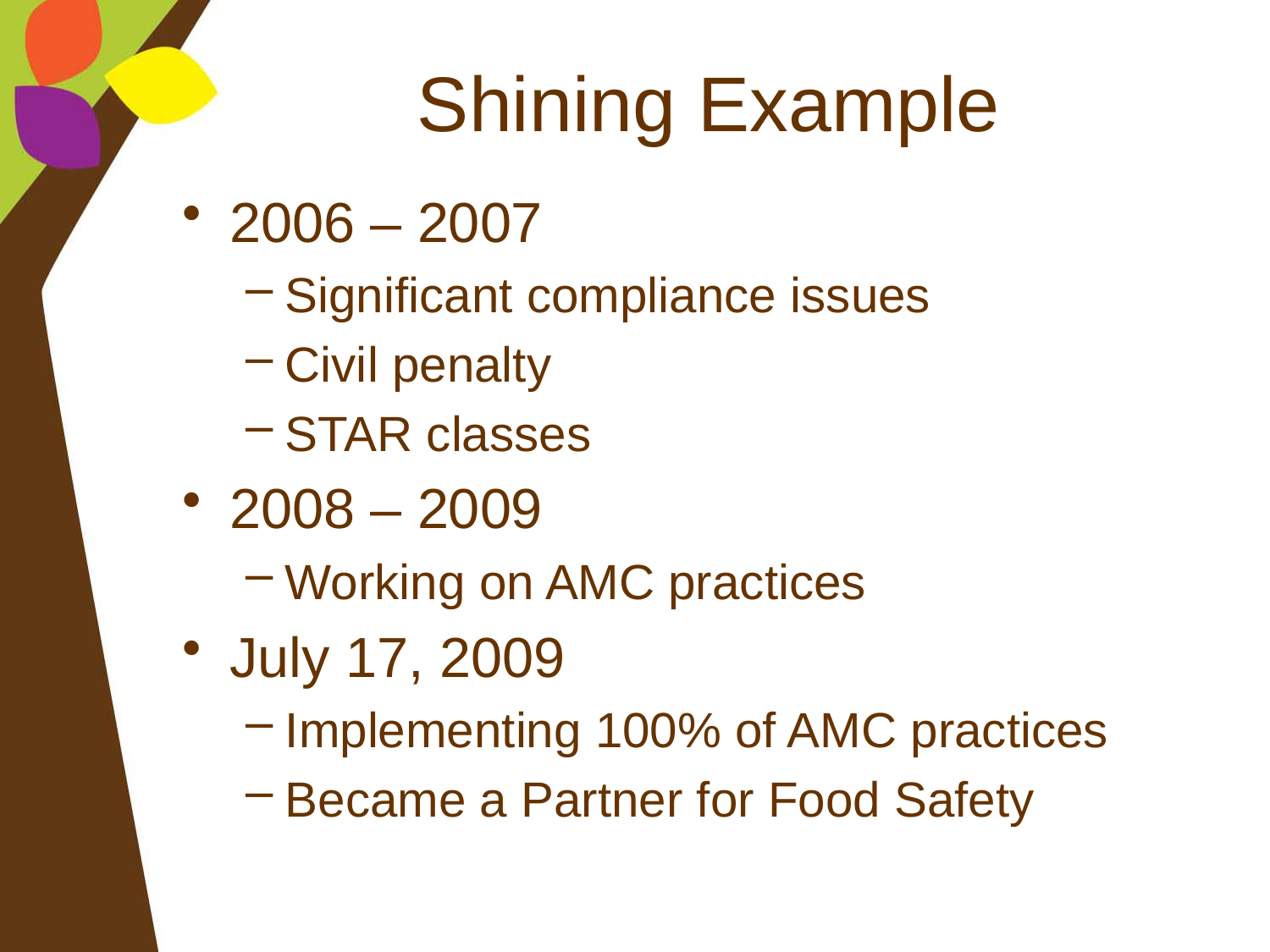

# Shining Example
2006 – 2007
Significant compliance issues
Civil penalty
STAR classes
2008 – 2009
Working on AMC practices
July 17, 2009
Implementing 100% of AMC practices
Became a Partner for Food Safety